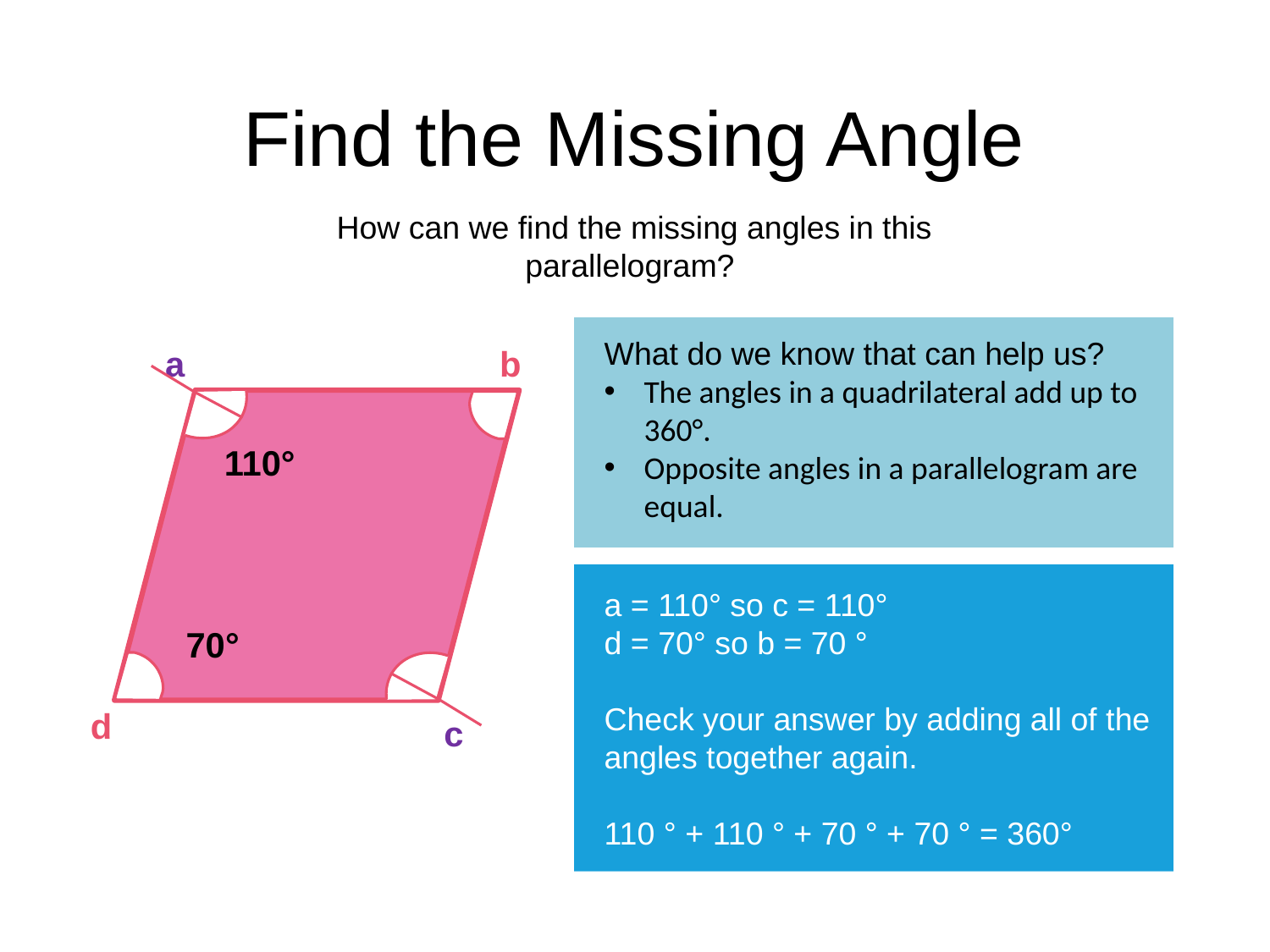

# Find the Missing Angle
How can we find the missing angles in this parallelogram?

What do we know that can help us?
The angles in a quadrilateral add up to 360°.
Opposite angles in a parallelogram are equal.
a
b

110°

a = 110° so c = 110°
d = 70° so b = 70 °

Check your answer by adding all of the angles together again.

110 ° + 110 ° + 70 ° + 70 ° = 360°
70°

d
c